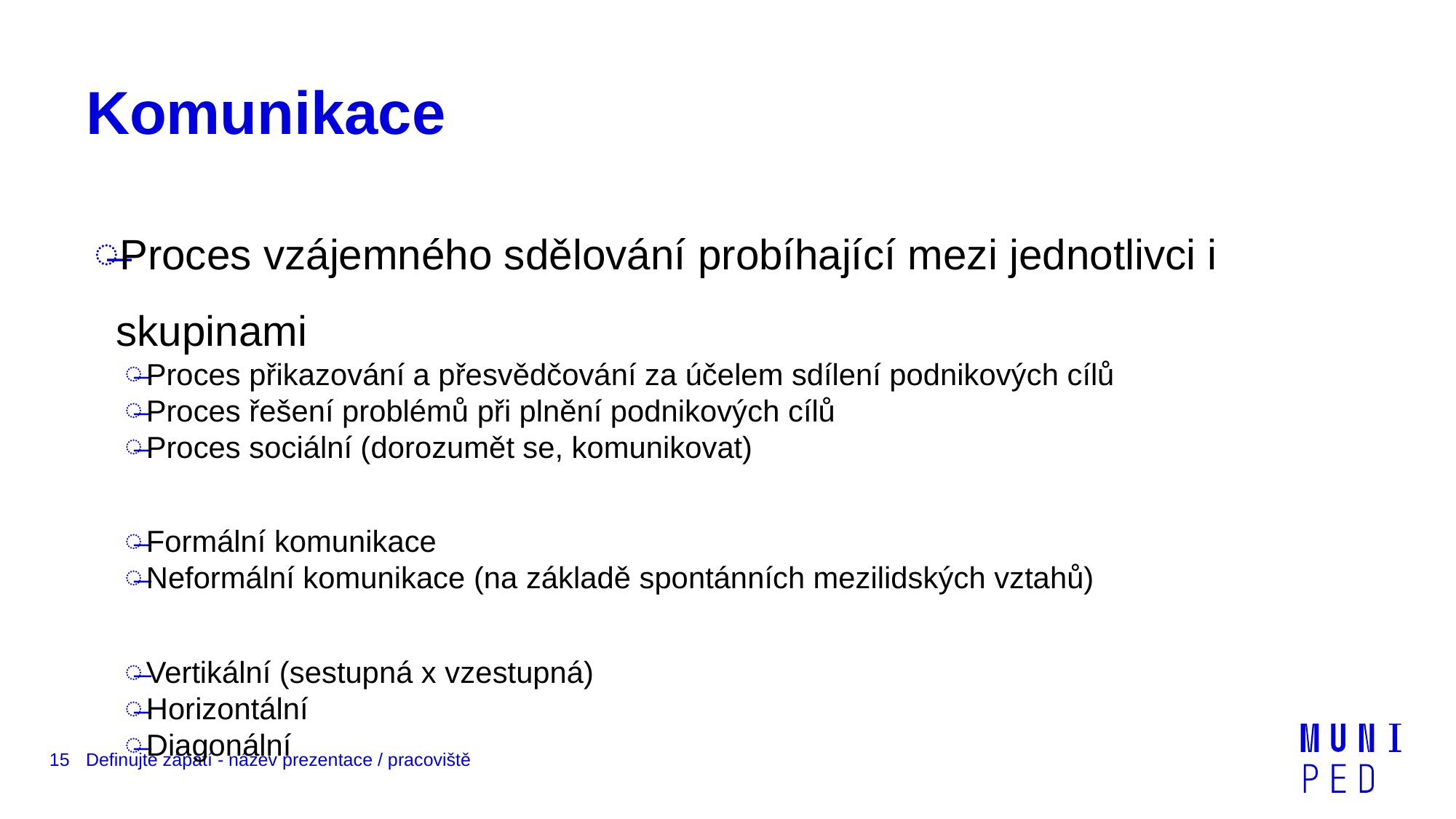

# Komunikace
Proces vzájemného sdělování probíhající mezi jednotlivci i skupinami
Proces přikazování a přesvědčování za účelem sdílení podnikových cílů
Proces řešení problémů při plnění podnikových cílů
Proces sociální (dorozumět se, komunikovat)

Formální komunikace
Neformální komunikace (na základě spontánních mezilidských vztahů)

Vertikální (sestupná x vzestupná)
Horizontální
Diagonální

15
Definujte zápatí - název prezentace / pracoviště